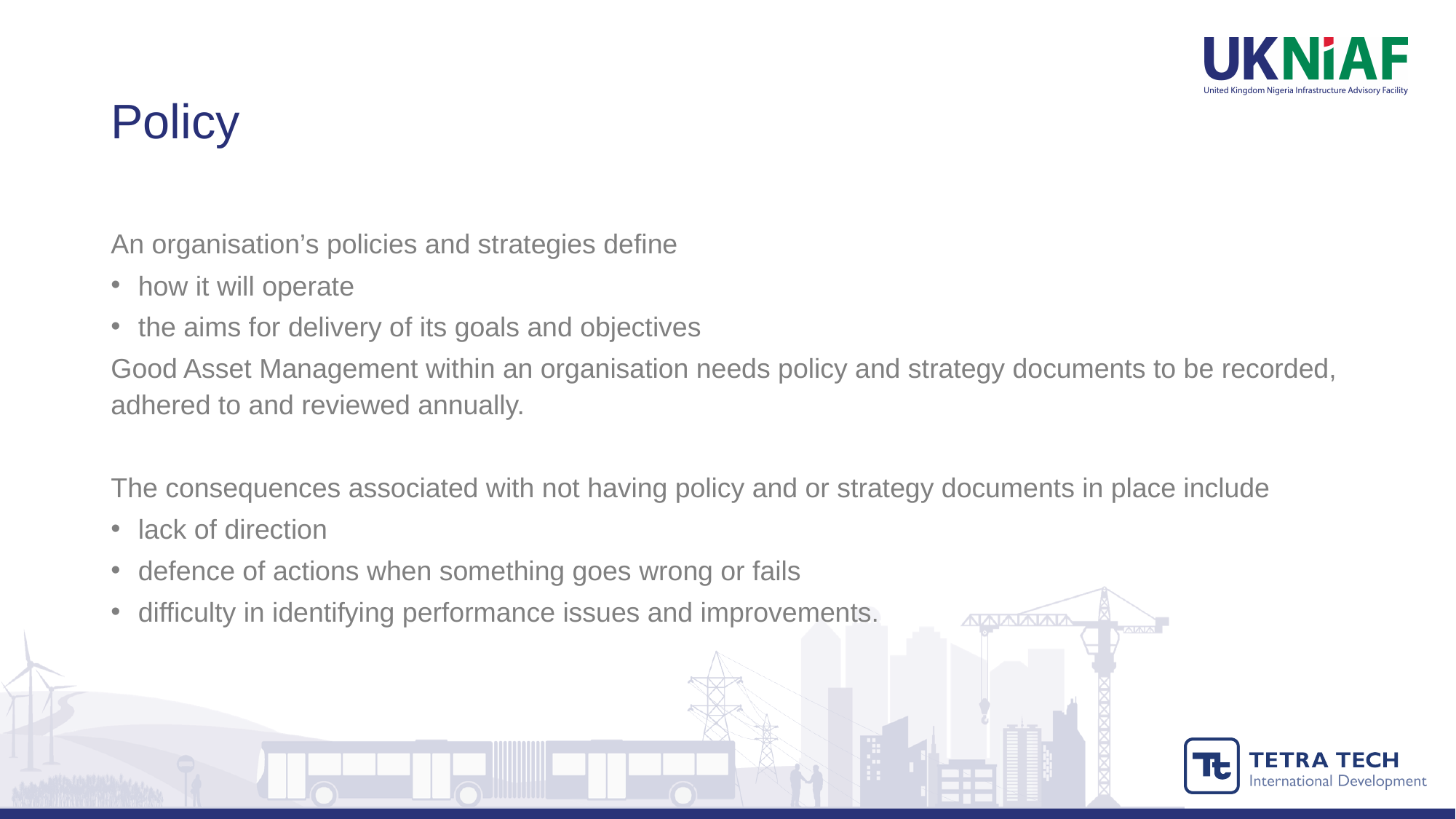

# Policy
An organisation’s policies and strategies define
how it will operate
the aims for delivery of its goals and objectives
Good Asset Management within an organisation needs policy and strategy documents to be recorded, adhered to and reviewed annually.

The consequences associated with not having policy and or strategy documents in place include
lack of direction
defence of actions when something goes wrong or fails
difficulty in identifying performance issues and improvements.